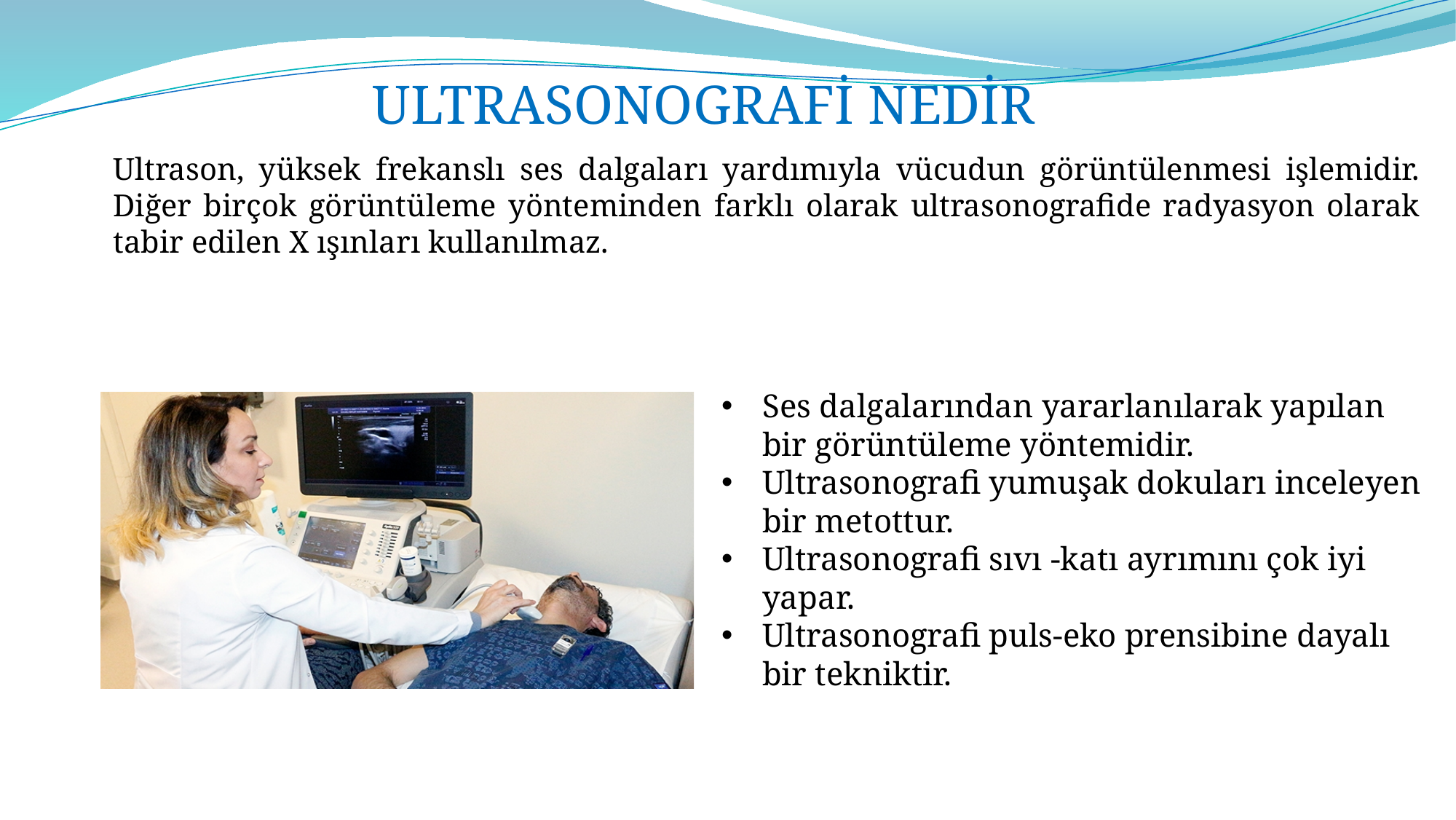

ULTRASONOGRAFİ NEDİR
Ultrason, yüksek frekanslı ses dalgaları yardımıyla vücudun görüntülenmesi işlemidir. Diğer birçok görüntüleme yönteminden farklı olarak ultrasonografide radyasyon olarak tabir edilen X ışınları kullanılmaz.

Ses dalgalarından yararlanılarak yapılan bir görüntüleme yöntemidir.
Ultrasonografi yumuşak dokuları inceleyen bir metottur.
Ultrasonografi sıvı -katı ayrımını çok iyi yapar.
Ultrasonografi puls-eko prensibine dayalı bir tekniktir.